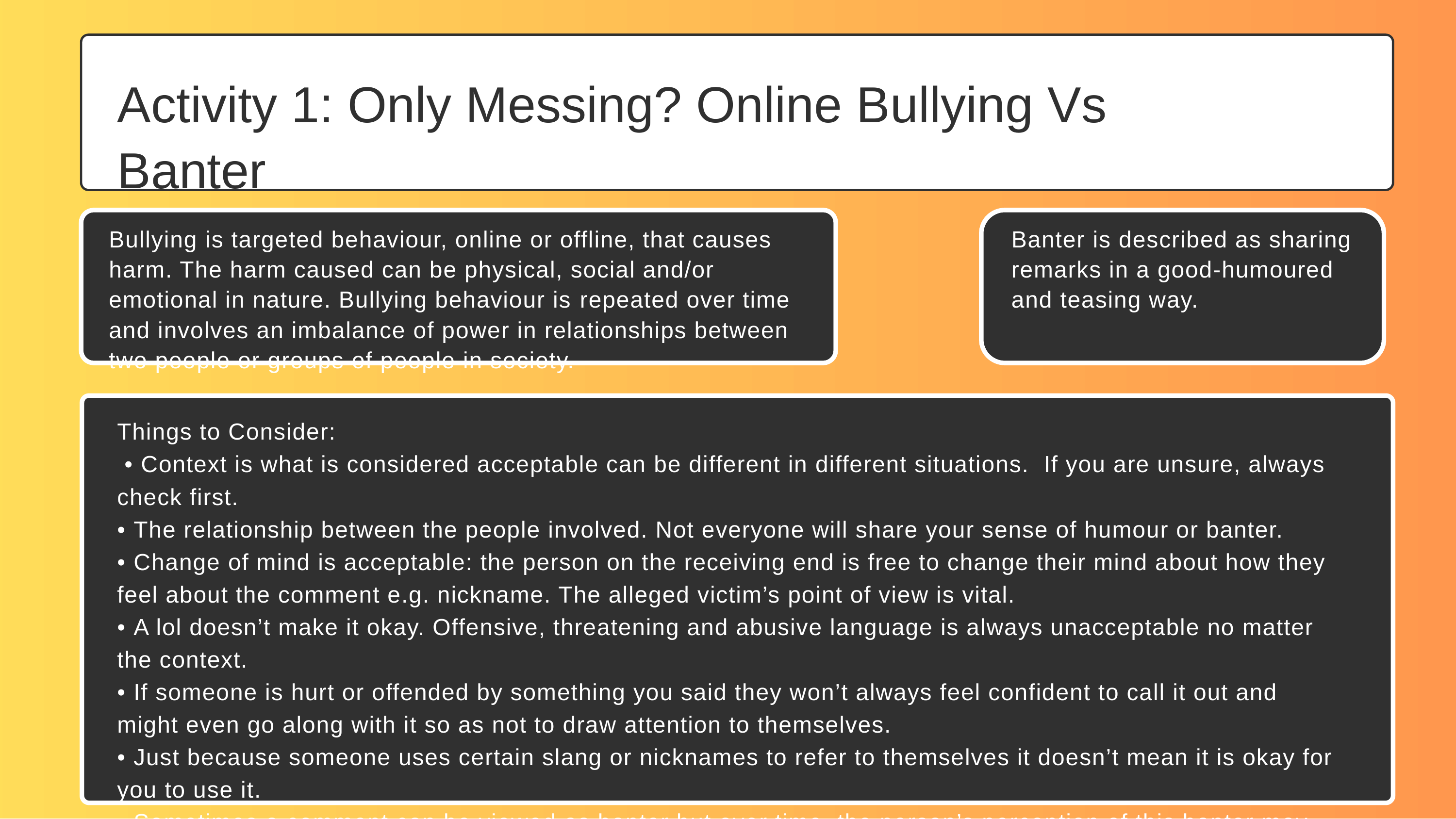

Activity 1: Only Messing? Online Bullying Vs Banter

Bullying is targeted behaviour, online or offline, that causes harm. The harm caused can be physical, social and/or emotional in nature. Bullying behaviour is repeated over time and involves an imbalance of power in relationships between two people or groups of people in society.

Banter is described as sharing remarks in a good-humoured and teasing way.

Things to Consider:
 • Context is what is considered acceptable can be different in different situations.  If you are unsure, always check first.
• The relationship between the people involved. Not everyone will share your sense of humour or banter.
• Change of mind is acceptable: the person on the receiving end is free to change their mind about how they feel about the comment e.g. nickname. The alleged victim’s point of view is vital.
• A lol doesn’t make it okay. Offensive, threatening and abusive language is always unacceptable no matter the context.
• If someone is hurt or offended by something you said they won’t always feel confident to call it out and might even go along with it so as not to draw attention to themselves.
• Just because someone uses certain slang or nicknames to refer to themselves it doesn’t mean it is okay for you to use it.
• Sometimes a comment can be viewed as banter but over time, the person’s perception of this banter may change and they may find it rude and offensive, especially if it is persistently used.